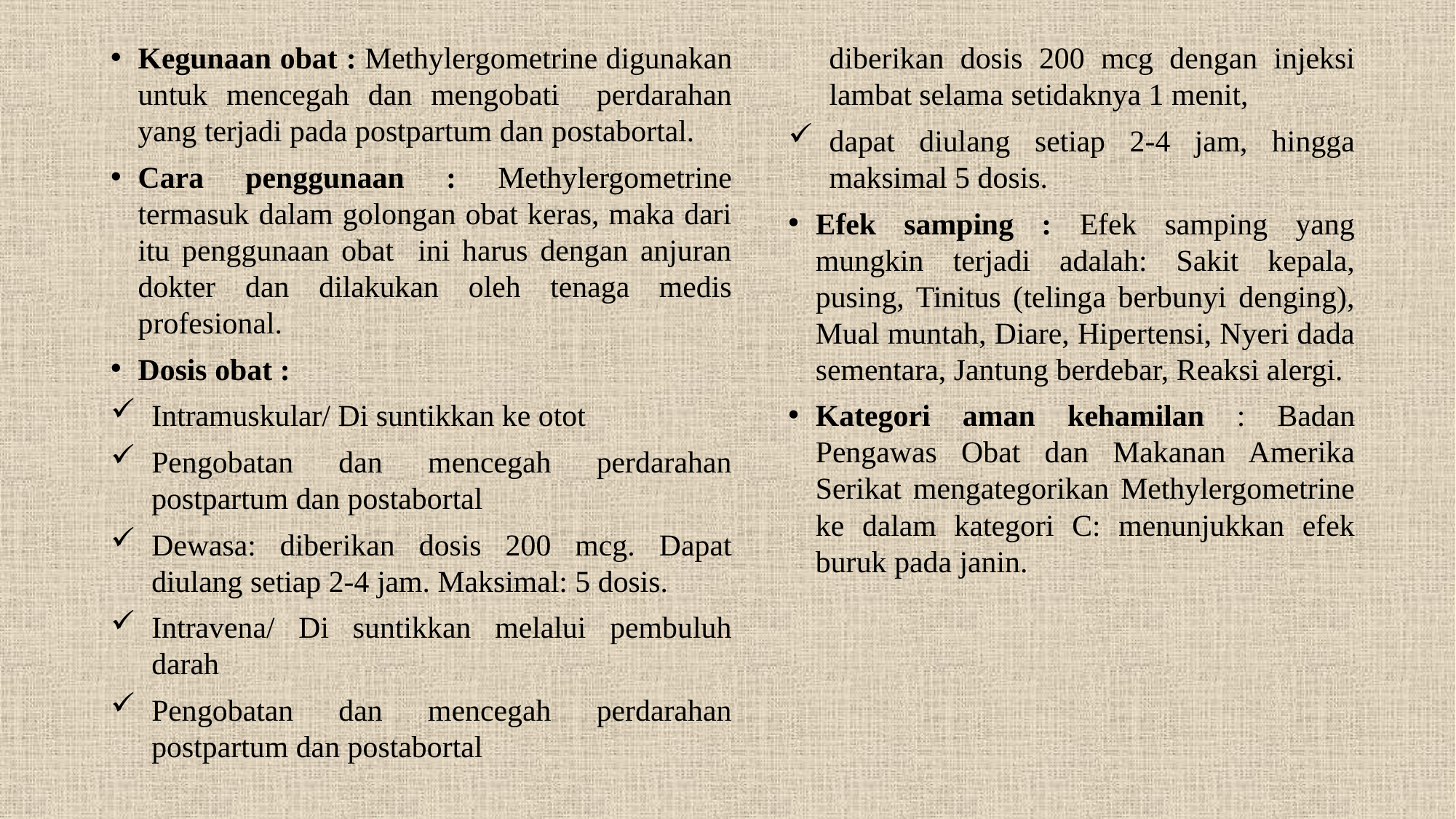

Kegunaan obat : Methylergometrine digunakan untuk mencegah dan mengobati  perdarahan yang terjadi pada postpartum dan postabortal.
Cara penggunaan : Methylergometrine termasuk dalam golongan obat keras, maka dari itu penggunaan obat  ini harus dengan anjuran dokter dan dilakukan oleh tenaga medis profesional.
Dosis obat :
Intramuskular/ Di suntikkan ke otot
Pengobatan dan mencegah perdarahan postpartum dan postabortal
Dewasa: diberikan dosis 200 mcg. Dapat diulang setiap 2-4 jam. Maksimal: 5 dosis.
Intravena/ Di suntikkan melalui pembuluh darah
Pengobatan dan mencegah perdarahan postpartum dan postabortal

Dewasa: Sebagai tindakan darurat: diberikan dosis 200 mcg dengan injeksi lambat selama setidaknya 1 menit,
dapat diulang setiap 2-4 jam, hingga maksimal 5 dosis.
Efek samping : Efek samping yang mungkin terjadi adalah: Sakit kepala, pusing, Tinitus (telinga berbunyi denging), Mual muntah, Diare, Hipertensi, Nyeri dada sementara, Jantung berdebar, Reaksi alergi.
Kategori aman kehamilan : Badan Pengawas Obat dan Makanan Amerika Serikat mengategorikan Methylergometrine ke dalam kategori C: menunjukkan efek buruk pada janin.